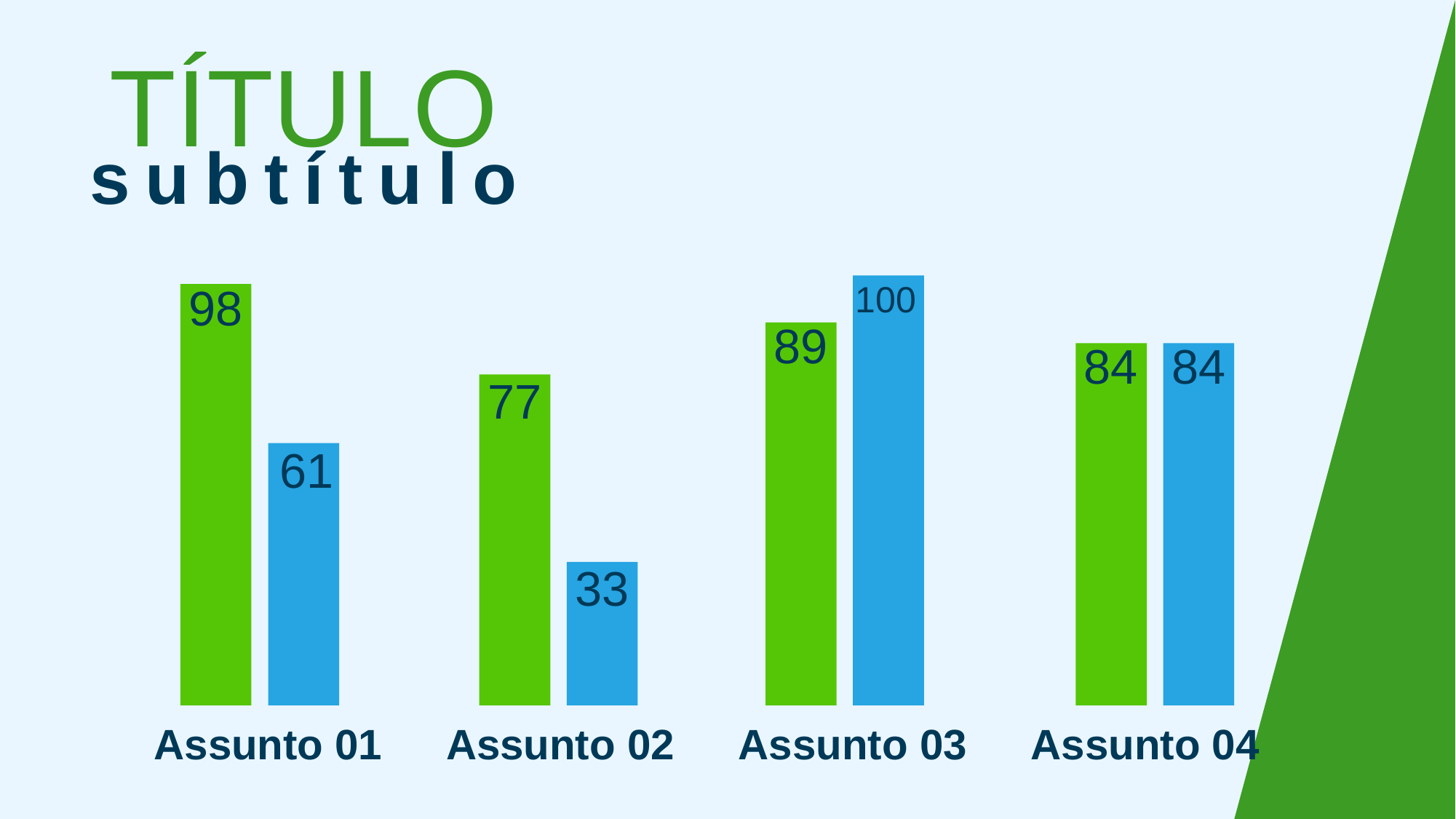

TÍTULO
subtítulo
100
98

89

84
84

77

61

33

Assunto 01
Assunto 02
Assunto 03
Assunto 04